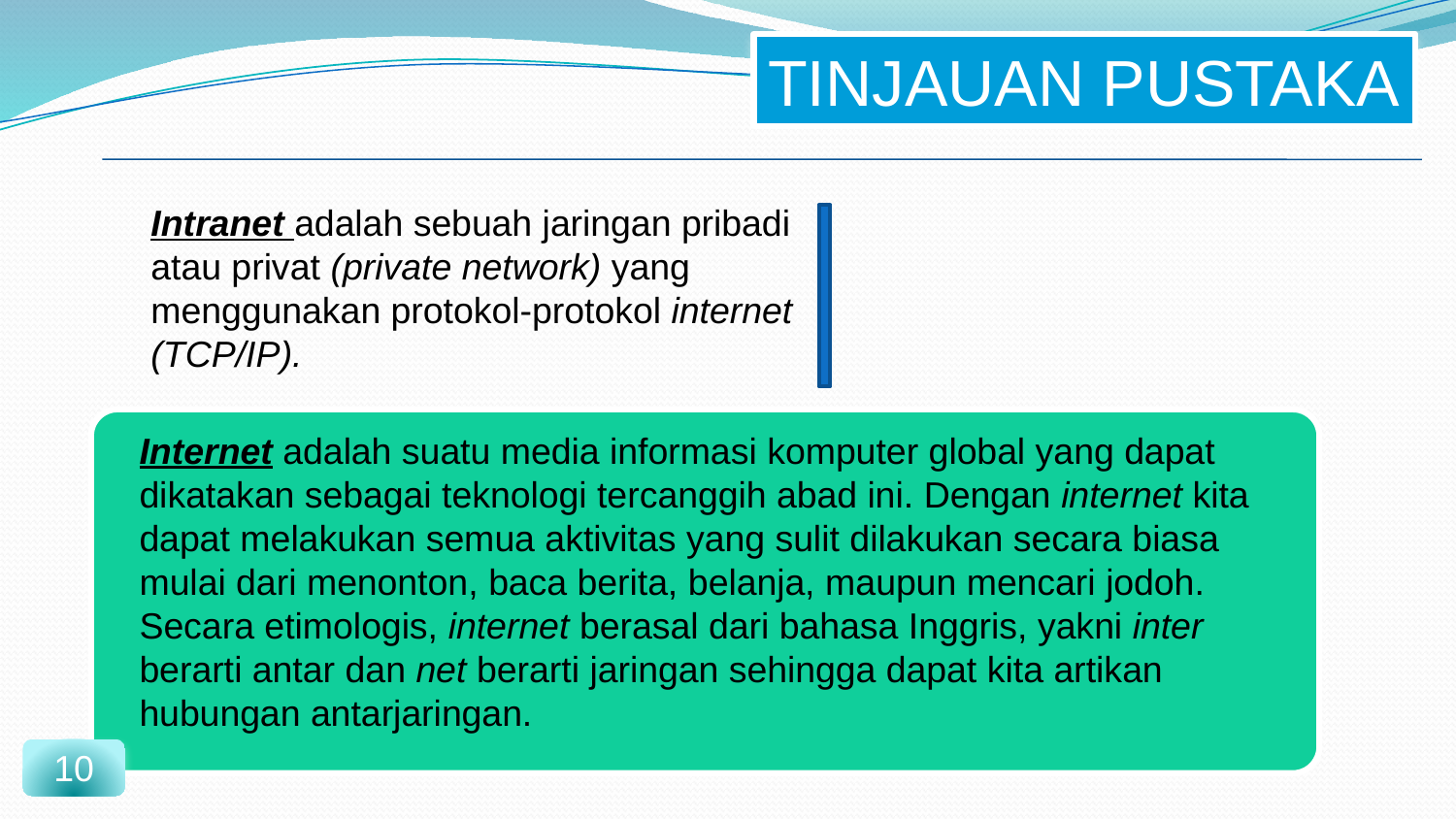

TINJAUAN PUSTAKA
Intranet adalah sebuah jaringan pribadi atau privat (private network) yang menggunakan protokol-protokol internet (TCP/IP).

Internet adalah suatu media informasi komputer global yang dapat dikatakan sebagai teknologi tercanggih abad ini. Dengan internet kita dapat melakukan semua aktivitas yang sulit dilakukan secara biasa mulai dari menonton, baca berita, belanja, maupun mencari jodoh. Secara etimologis, internet berasal dari bahasa Inggris, yakni inter berarti antar dan net berarti jaringan sehingga dapat kita artikan hubungan antarjaringan.
10